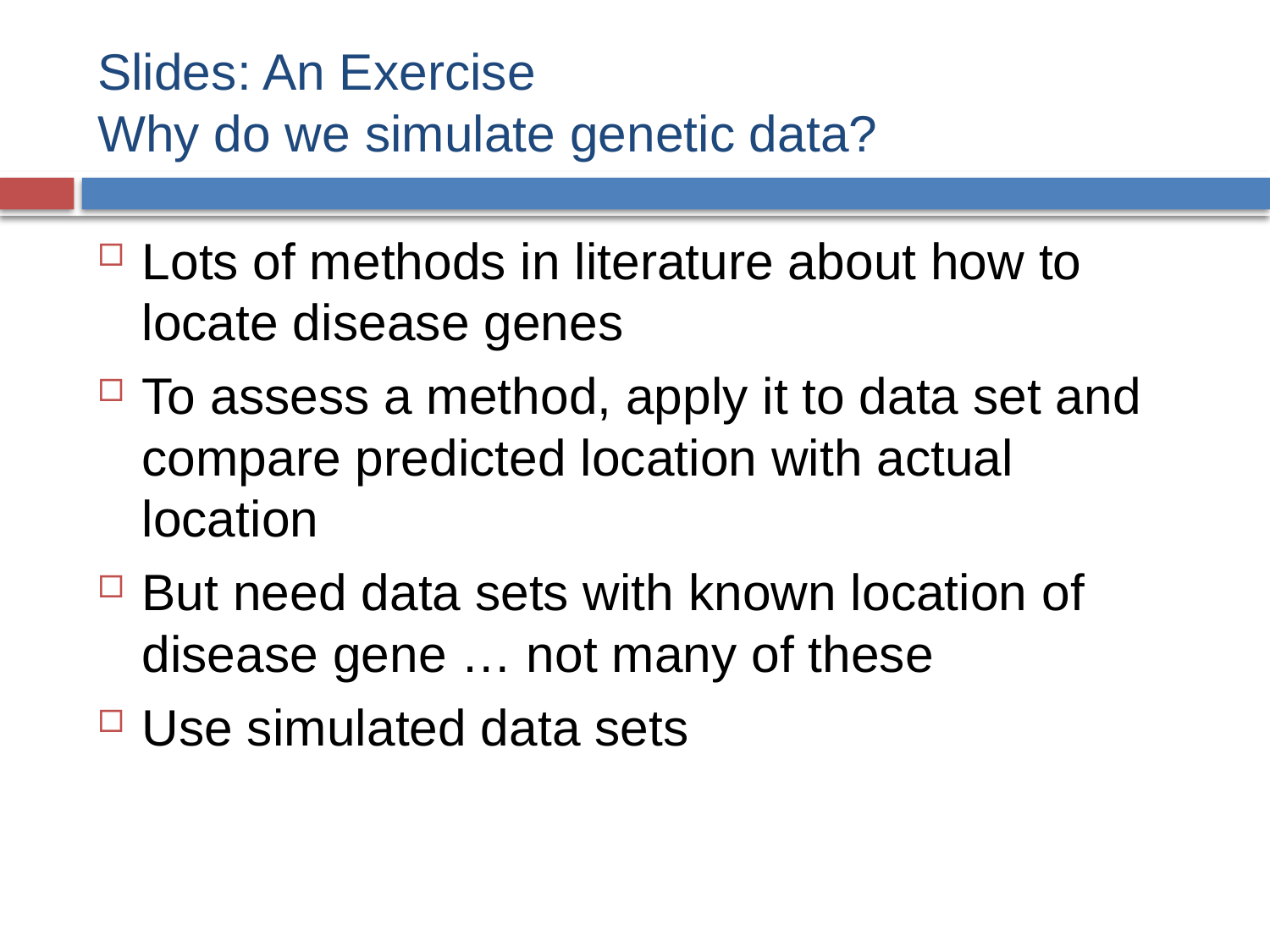

# Slides: An Exercise Why do we simulate genetic data?
Lots of methods in literature about how to locate disease genes
To assess a method, apply it to data set and compare predicted location with actual location
But need data sets with known location of disease gene … not many of these
Use simulated data sets